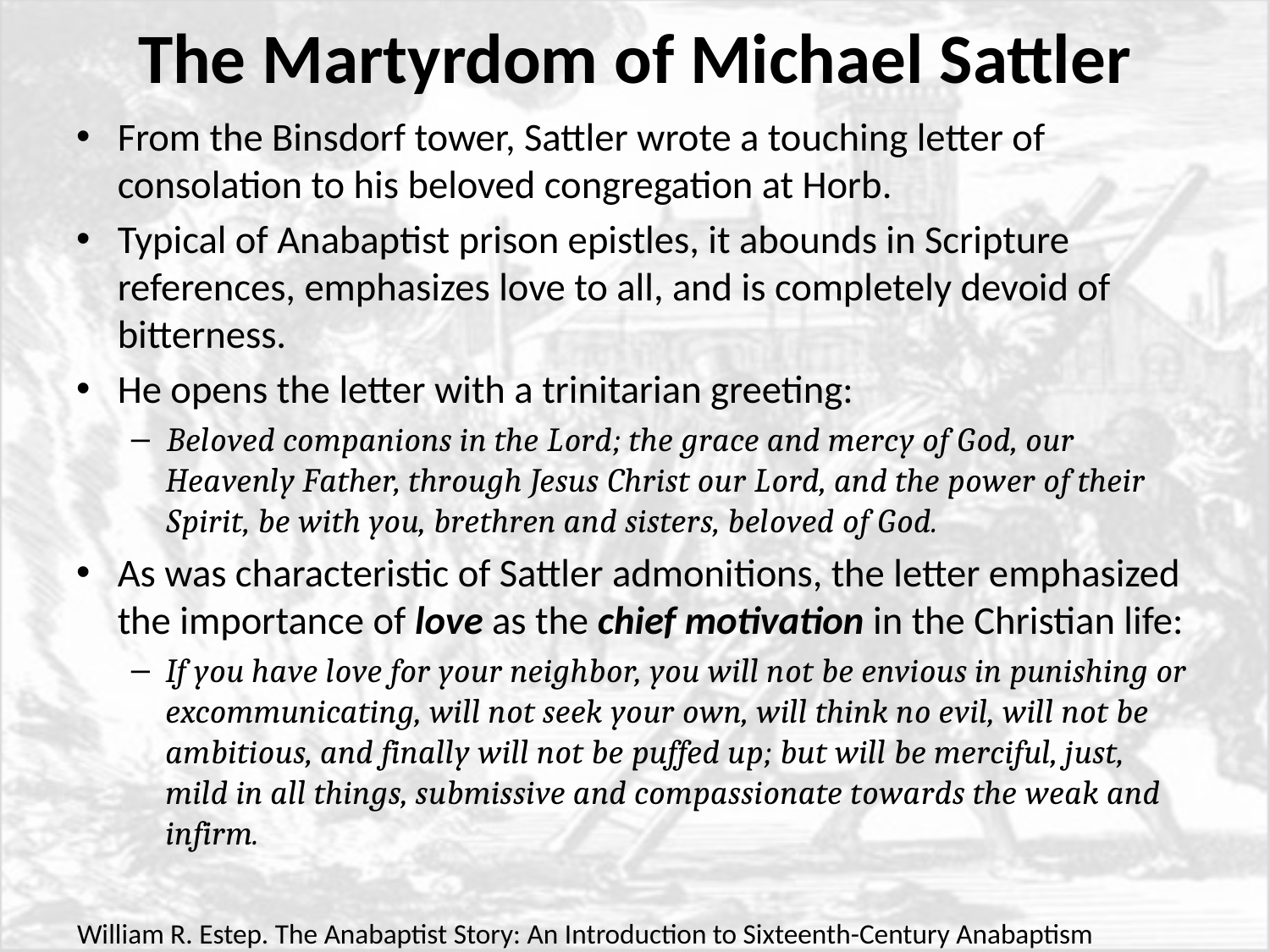

# The Martyrdom of Michael Sattler
From the Binsdorf tower, Sattler wrote a touching letter of consolation to his beloved congregation at Horb.
Typical of Anabaptist prison epistles, it abounds in Scripture references, emphasizes love to all, and is completely devoid of bitterness.
He opens the letter with a trinitarian greeting:
Beloved companions in the Lord; the grace and mercy of God, our Heavenly Father, through Jesus Christ our Lord, and the power of their Spirit, be with you, brethren and sisters, beloved of God.
As was characteristic of Sattler admonitions, the letter emphasized the importance of love as the chief motivation in the Christian life:
If you have love for your neighbor, you will not be envious in punishing or excommunicating, will not seek your own, will think no evil, will not be ambitious, and finally will not be puffed up; but will be merciful, just, mild in all things, submissive and compassionate towards the weak and infirm.
William R. Estep. The Anabaptist Story: An Introduction to Sixteenth-Century Anabaptism